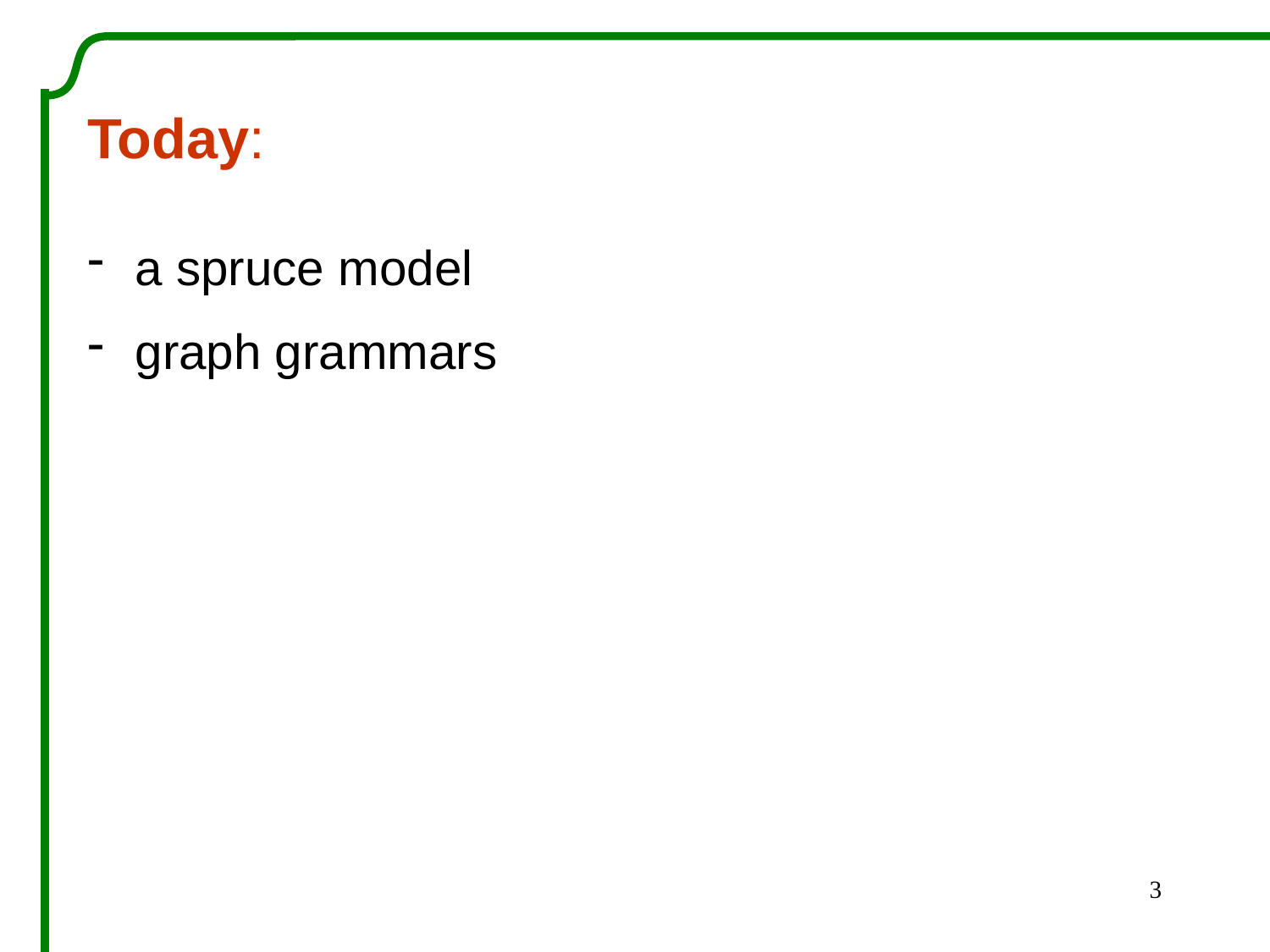

Today:

a spruce model
graph grammars
3